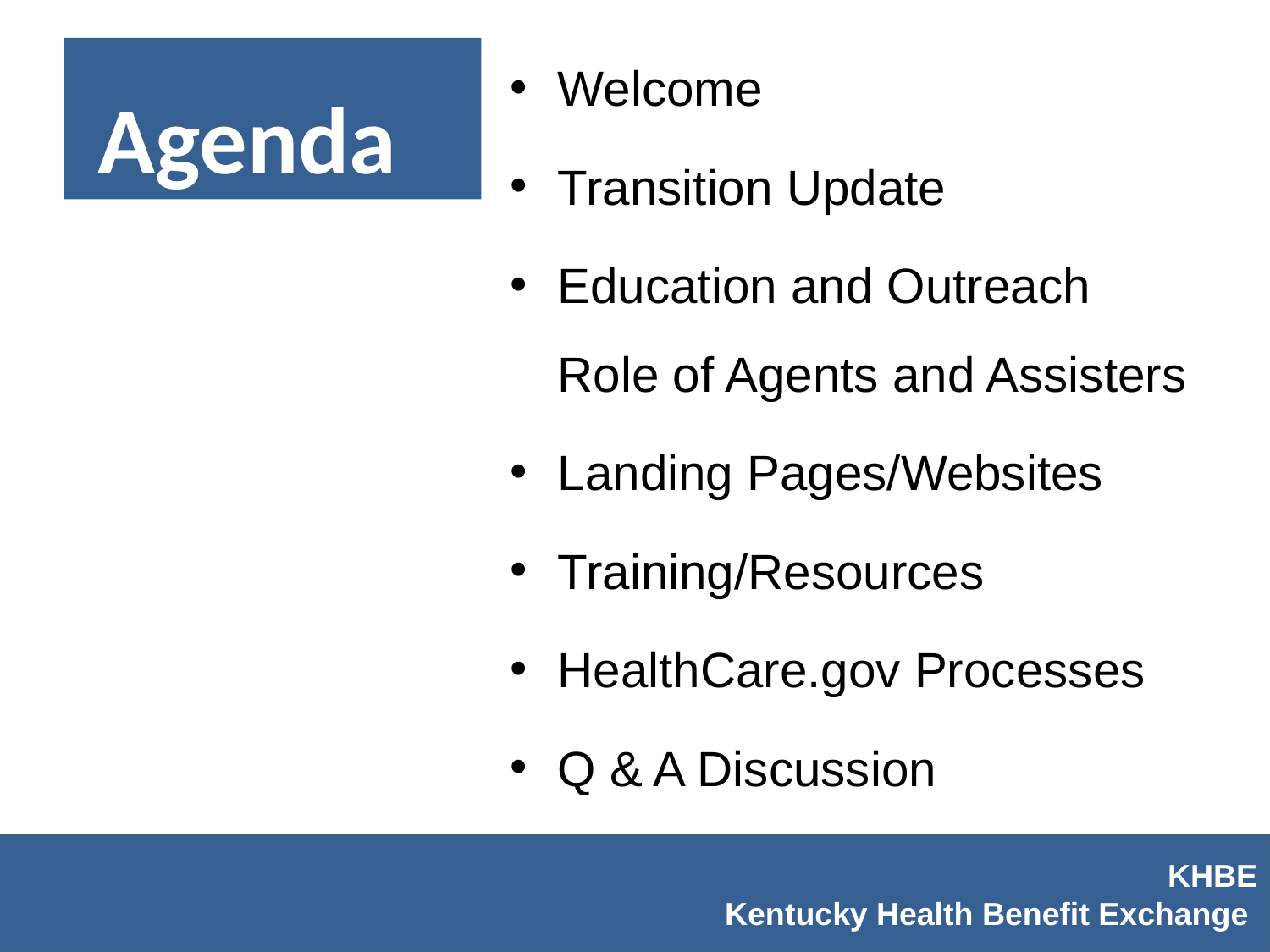

Welcome
Transition Update
Education and Outreach Role of Agents and Assisters
Landing Pages/Websites
Training/Resources
HealthCare.gov Processes
Q & A Discussion
# Agenda

KHBE
Kentucky Health Benefit Exchange